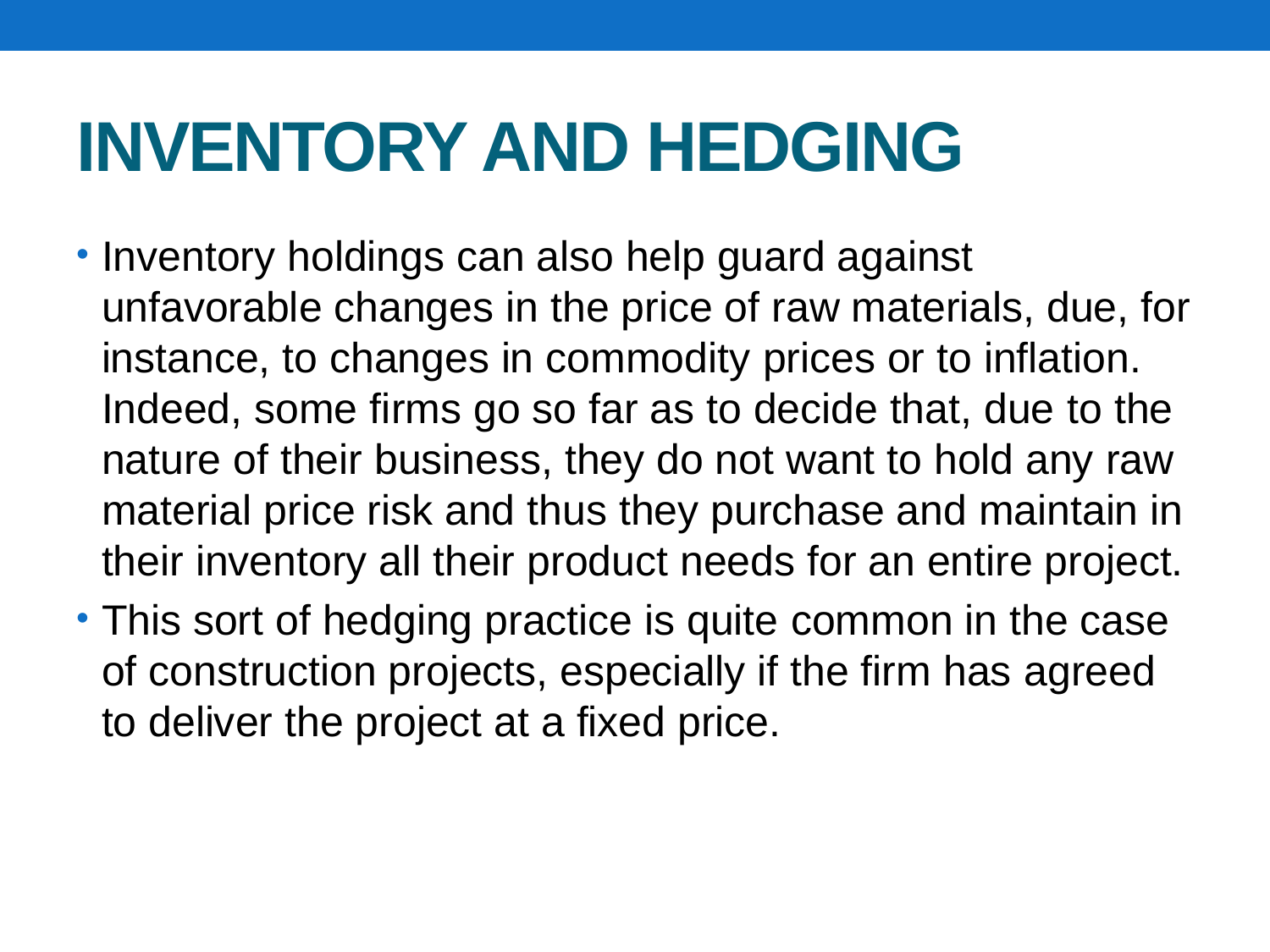

# INVENTORY AND HEDGING
Inventory holdings can also help guard against unfavorable changes in the price of raw materials, due, for instance, to changes in commodity prices or to inflation. Indeed, some firms go so far as to decide that, due to the nature of their business, they do not want to hold any raw material price risk and thus they purchase and maintain in their inventory all their product needs for an entire project.
This sort of hedging practice is quite common in the case of construction projects, especially if the firm has agreed to deliver the project at a fixed price.